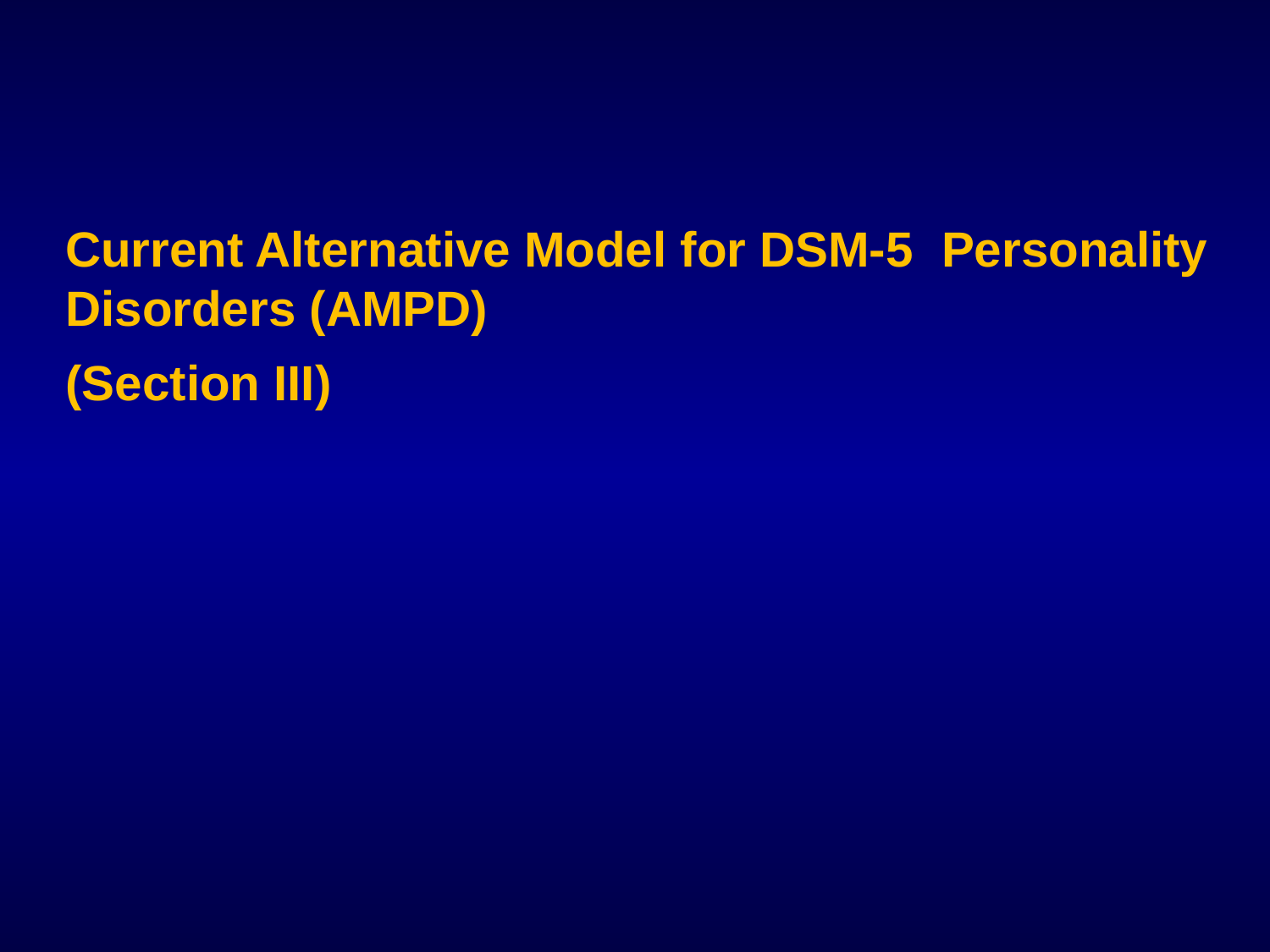

Current Alternative Model for DSM-5  Personality Disorders (AMPD)
(Section III)